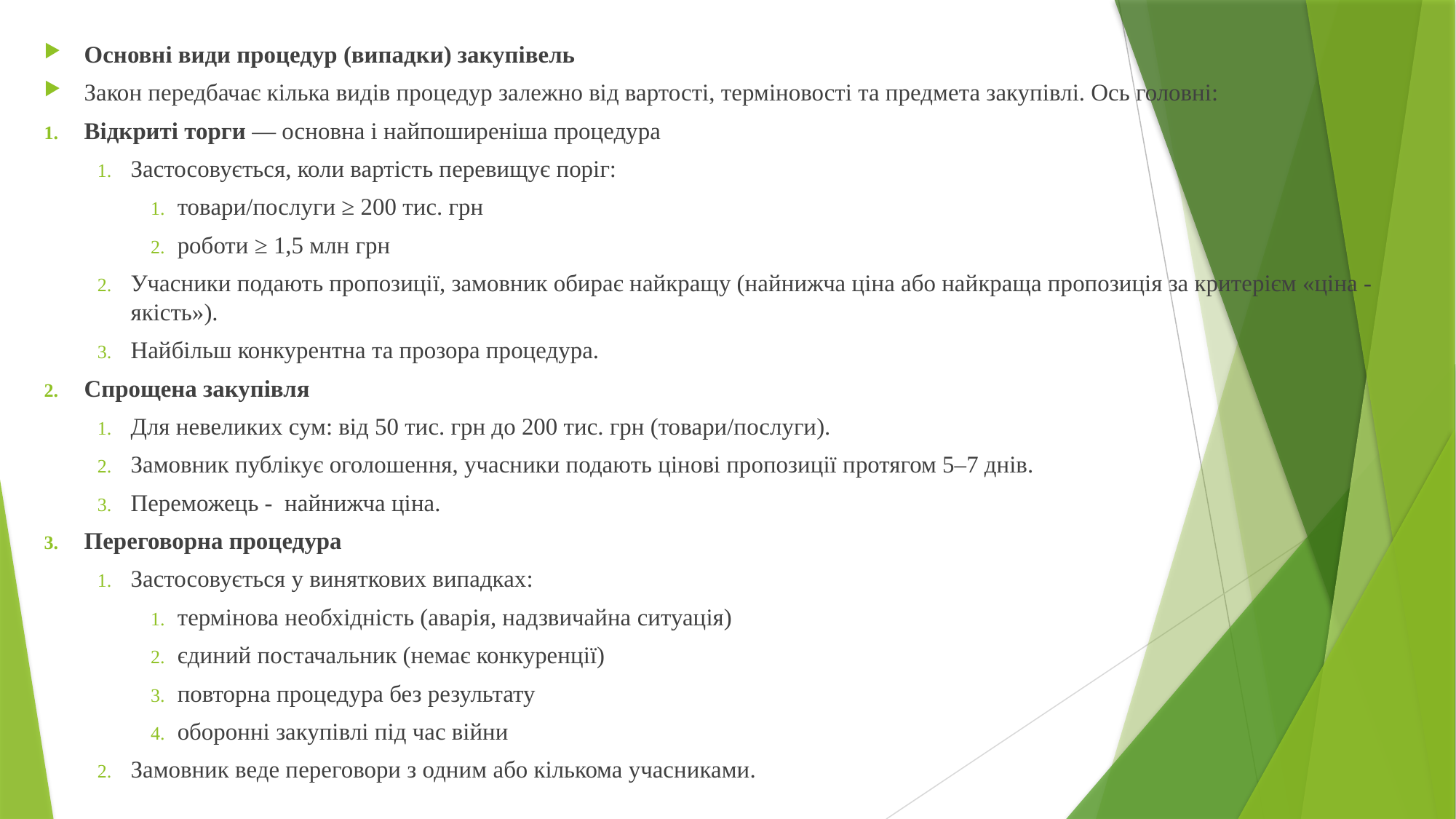

Основні види процедур (випадки) закупівель
Закон передбачає кілька видів процедур залежно від вартості, терміновості та предмета закупівлі. Ось головні:
Відкриті торги — основна і найпоширеніша процедура
Застосовується, коли вартість перевищує поріг:
товари/послуги ≥ 200 тис. грн
роботи ≥ 1,5 млн грн
Учасники подають пропозиції, замовник обирає найкращу (найнижча ціна або найкраща пропозиція за критерієм «ціна -  якість»).
Найбільш конкурентна та прозора процедура.
Спрощена закупівля
Для невеликих сум: від 50 тис. грн до 200 тис. грн (товари/послуги).
Замовник публікує оголошення, учасники подають цінові пропозиції протягом 5–7 днів.
Переможець -  найнижча ціна.
Переговорна процедура
Застосовується у виняткових випадках:
термінова необхідність (аварія, надзвичайна ситуація)
єдиний постачальник (немає конкуренції)
повторна процедура без результату
оборонні закупівлі під час війни
Замовник веде переговори з одним або кількома учасниками.